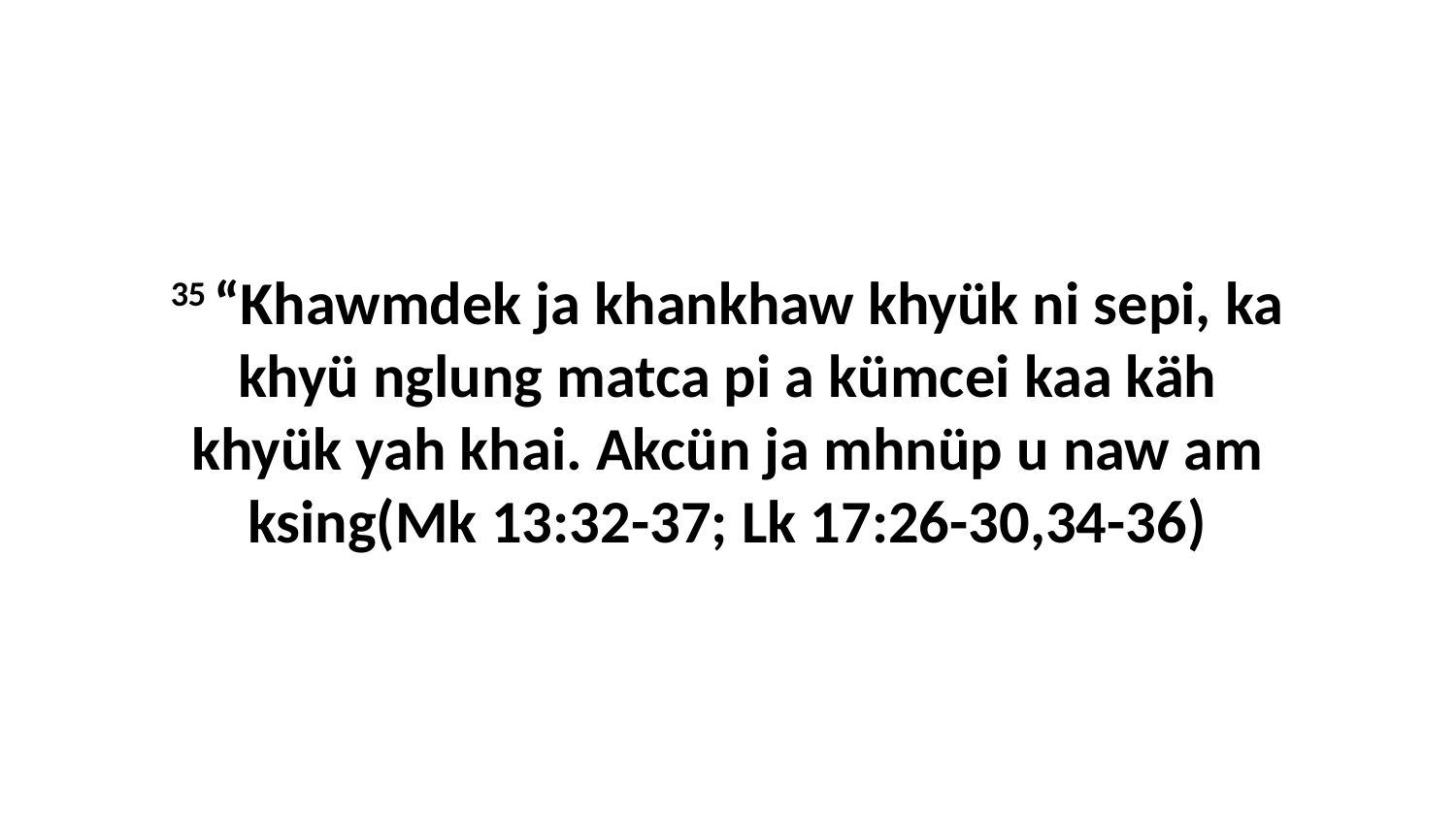

35 “Khawmdek ja khankhaw khyük ni sepi, ka khyü nglung matca pi a kümcei kaa käh khyük yah khai. Akcün ja mhnüp u naw am ksing(Mk 13:32-37; Lk 17:26-30,34-36)